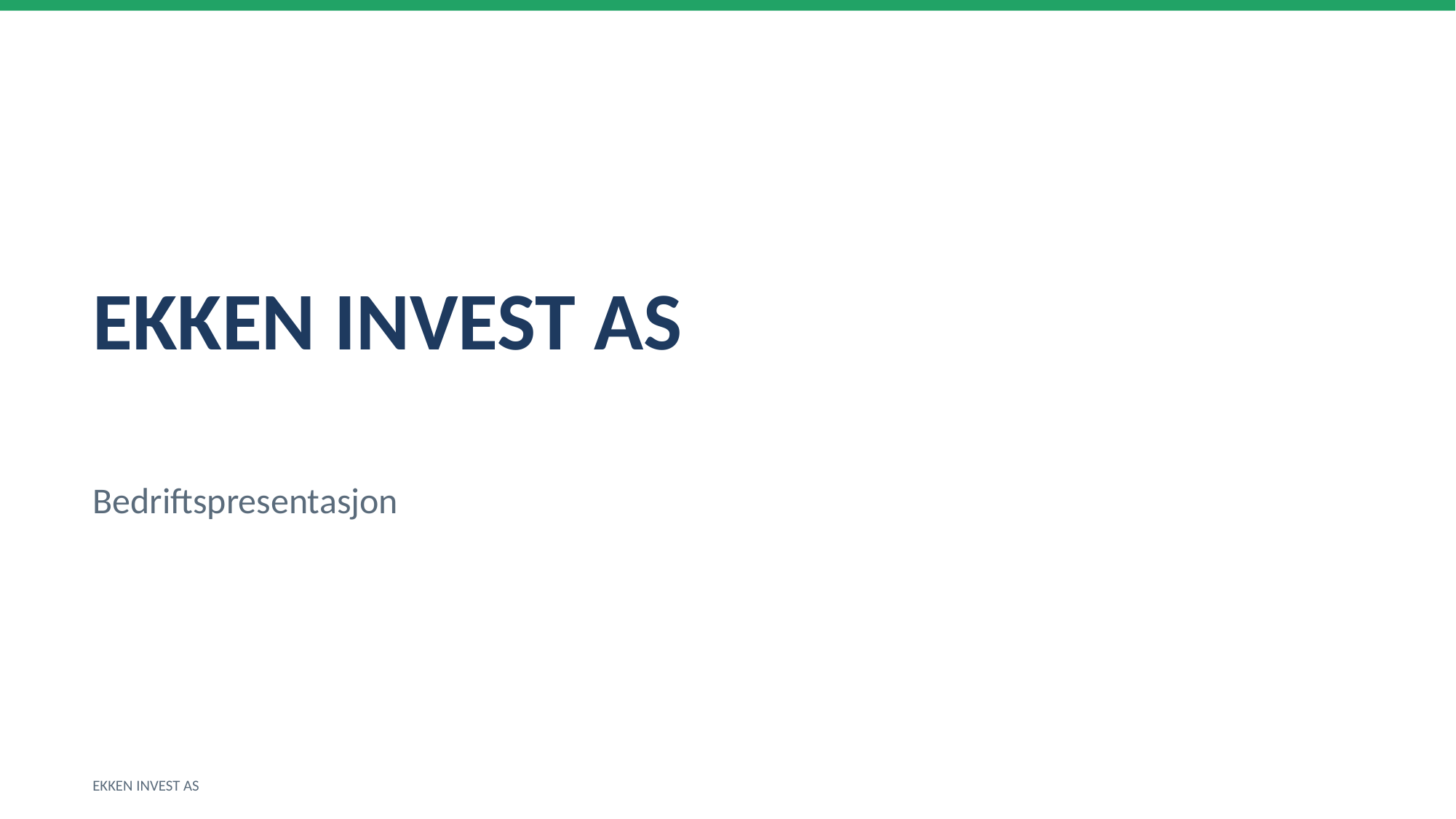

EKKEN INVEST AS
Bedriftspresentasjon
EKKEN INVEST AS